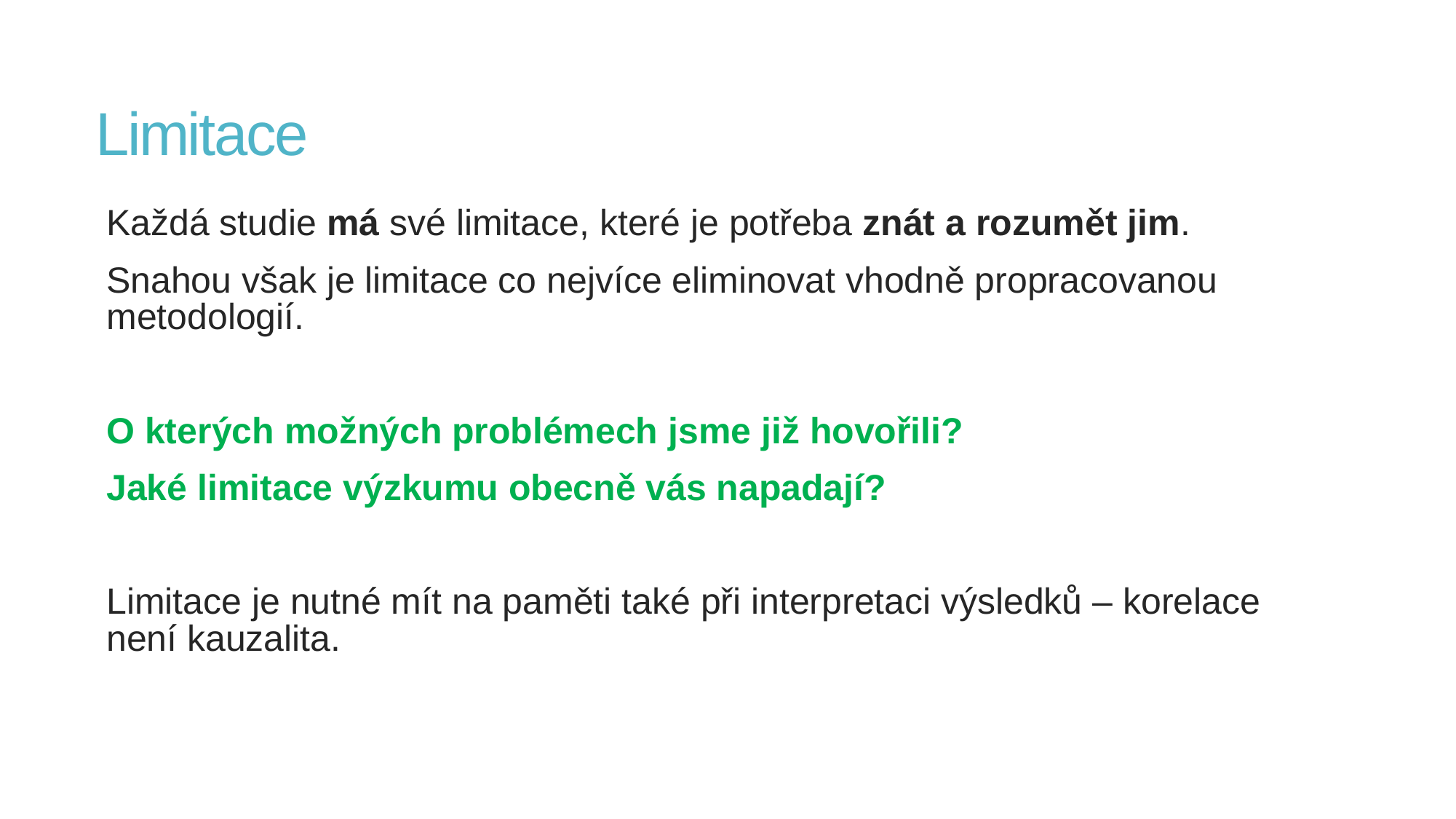

# Limitace
Každá studie má své limitace, které je potřeba znát a rozumět jim.
Snahou však je limitace co nejvíce eliminovat vhodně propracovanou metodologií.

O kterých možných problémech jsme již hovořili?
Jaké limitace výzkumu obecně vás napadají?

Limitace je nutné mít na paměti také při interpretaci výsledků – korelace není kauzalita.